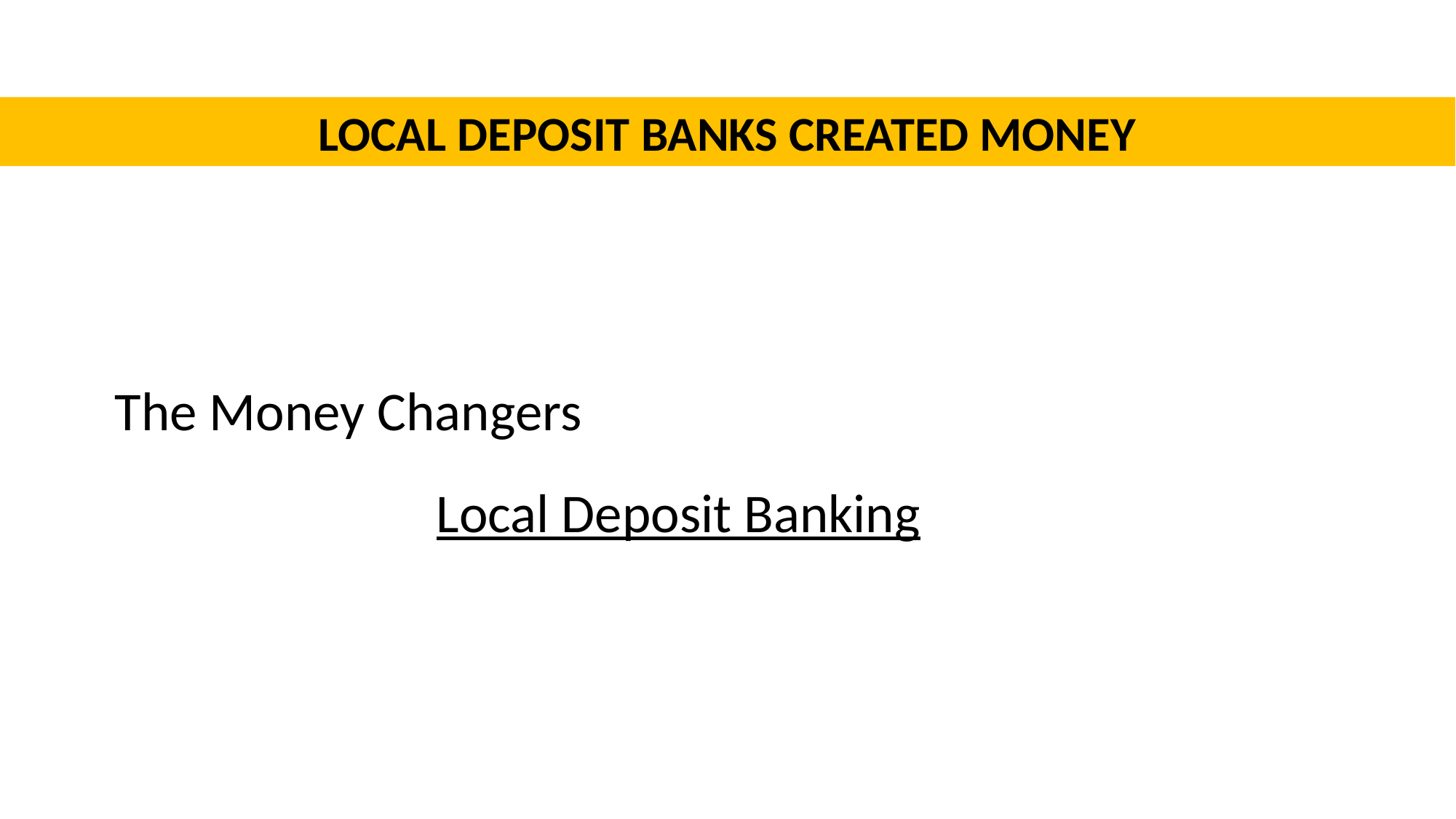

LOCAL DEPOSIT BANKS CREATED MONEY
    The Money Changers
                              Local Deposit Banking